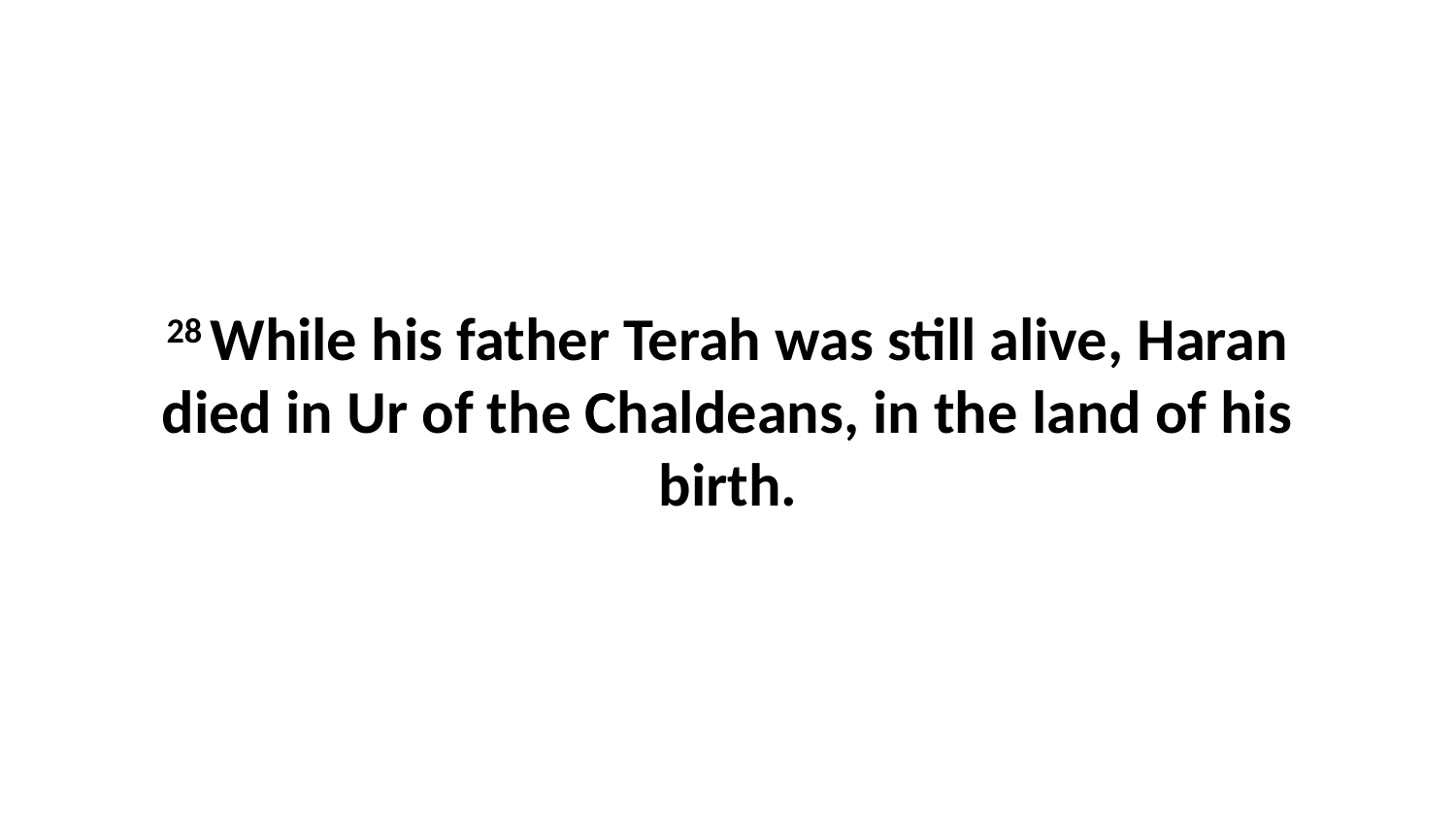

28 While his father Terah was still alive, Haran died in Ur of the Chaldeans, in the land of his birth.